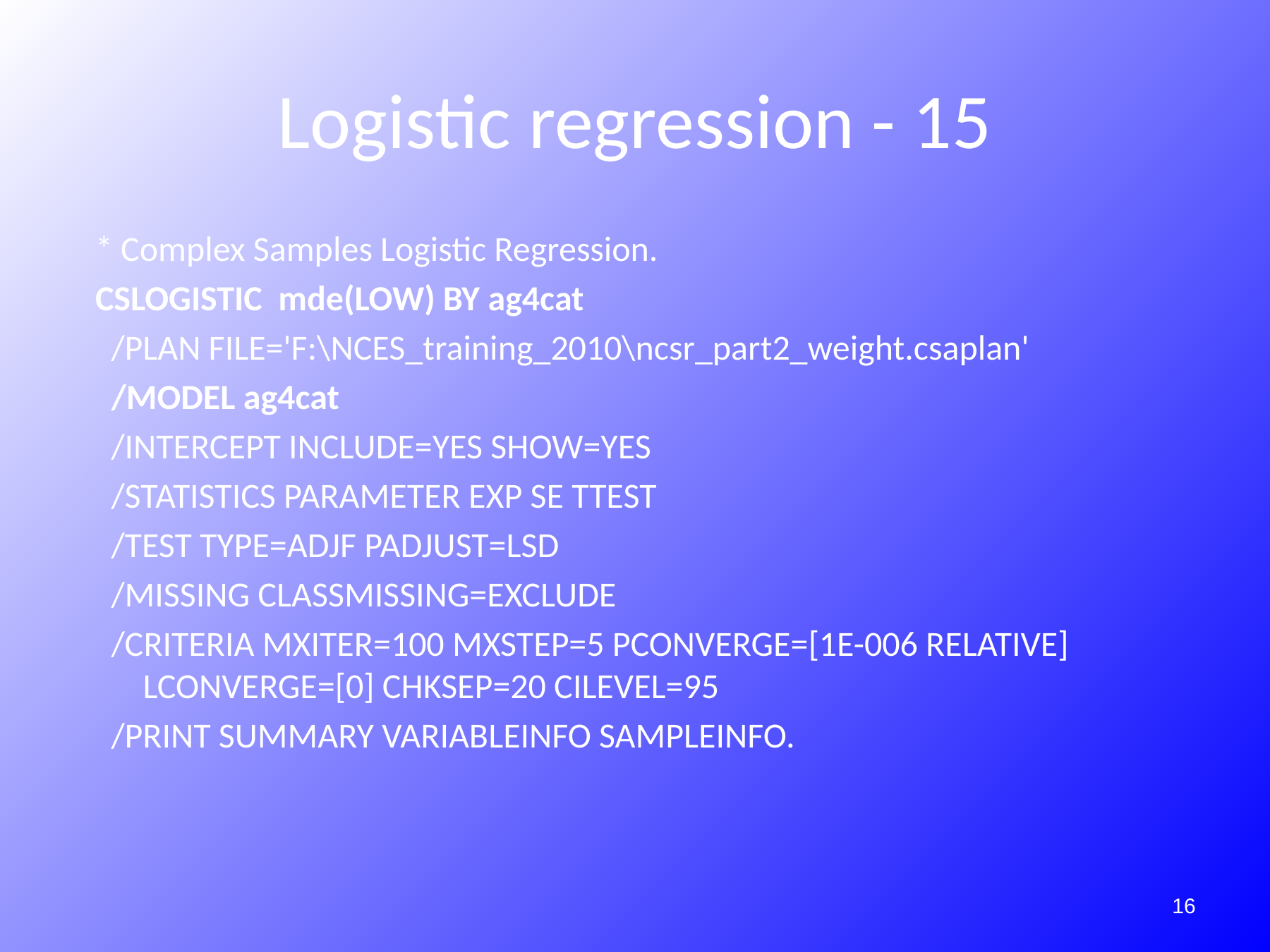

# Logistic regression - 15
* Complex Samples Logistic Regression.
CSLOGISTIC  mde(LOW) BY ag4cat
  /PLAN FILE='F:\NCES_training_2010\ncsr_part2_weight.csaplan'
  /MODEL ag4cat
  /INTERCEPT INCLUDE=YES SHOW=YES
  /STATISTICS PARAMETER EXP SE TTEST
  /TEST TYPE=ADJF PADJUST=LSD
  /MISSING CLASSMISSING=EXCLUDE
  /CRITERIA MXITER=100 MXSTEP=5 PCONVERGE=[1E-006 RELATIVE] LCONVERGE=[0] CHKSEP=20 CILEVEL=95
  /PRINT SUMMARY VARIABLEINFO SAMPLEINFO.

16